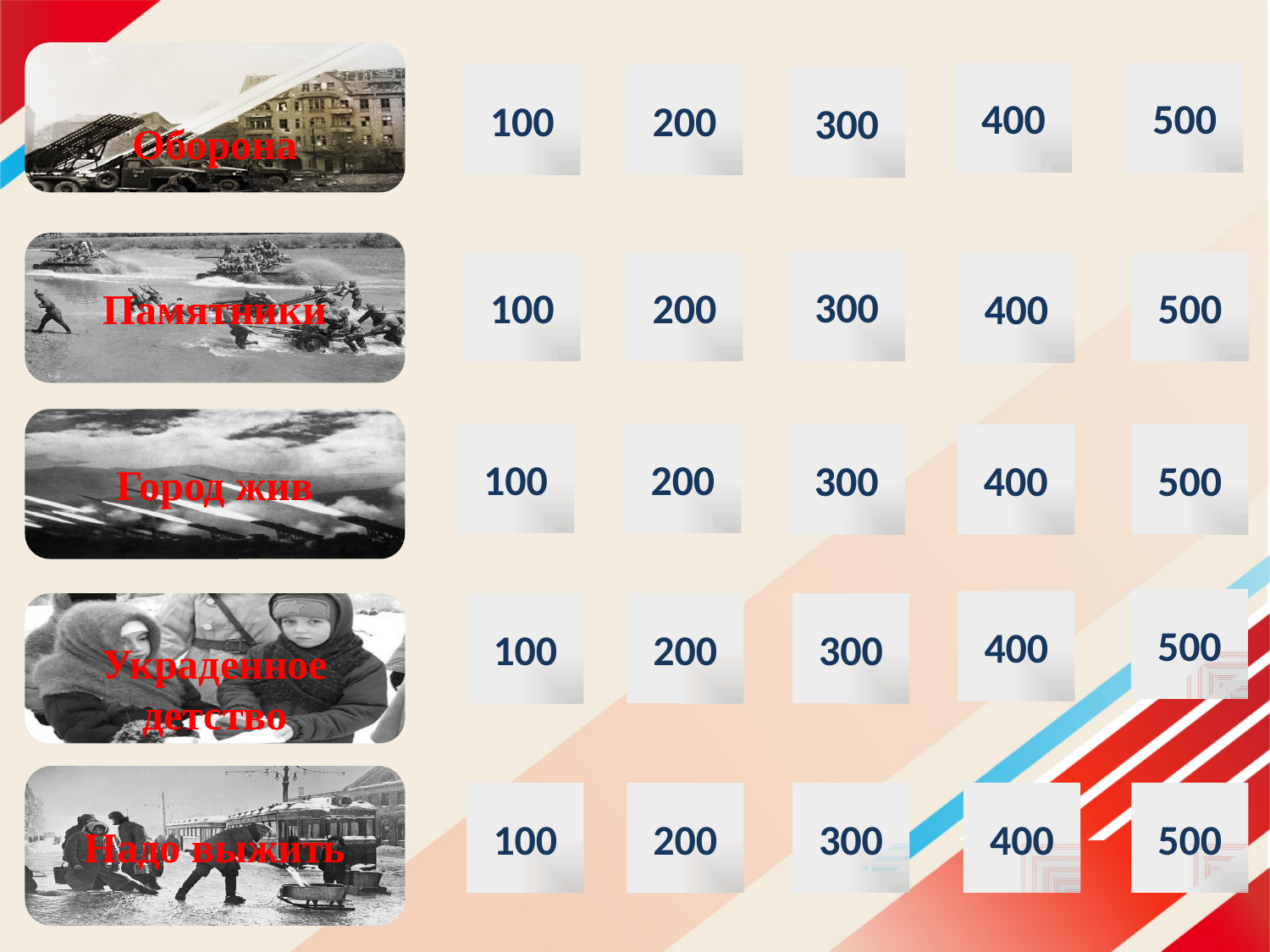

Оборона

400
500
100
200
300
Памятники
300
100
200
400
500
Город жив
100
200
300
400
500
500
400

Украденное детство
100
200
300
Надо выжить
100
200
300
400
500